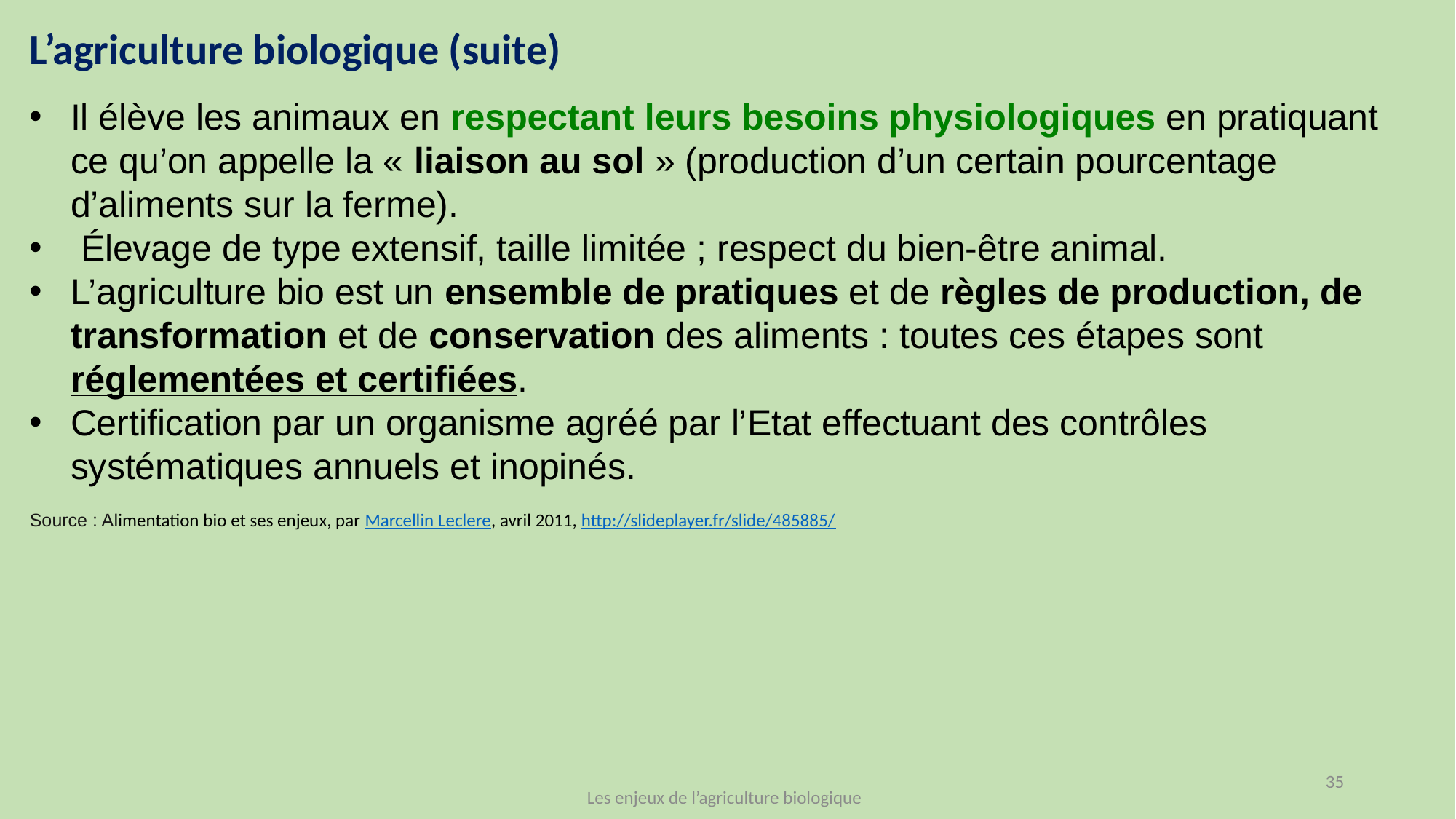

L’agriculture biologique (suite)
Il élève les animaux en respectant leurs besoins physiologiques en pratiquant ce qu’on appelle la « liaison au sol » (production d’un certain pourcentage d’aliments sur la ferme).
 Élevage de type extensif, taille limitée ; respect du bien-être animal.
L’agriculture bio est un ensemble de pratiques et de règles de production, de transformation et de conservation des aliments : toutes ces étapes sont réglementées et certifiées.
Certification par un organisme agréé par l’Etat effectuant des contrôles systématiques annuels et inopinés.

Source : Alimentation bio et ses enjeux, par Marcellin Leclere, avril 2011, http://slideplayer.fr/slide/485885/
35
Les enjeux de l’agriculture biologique